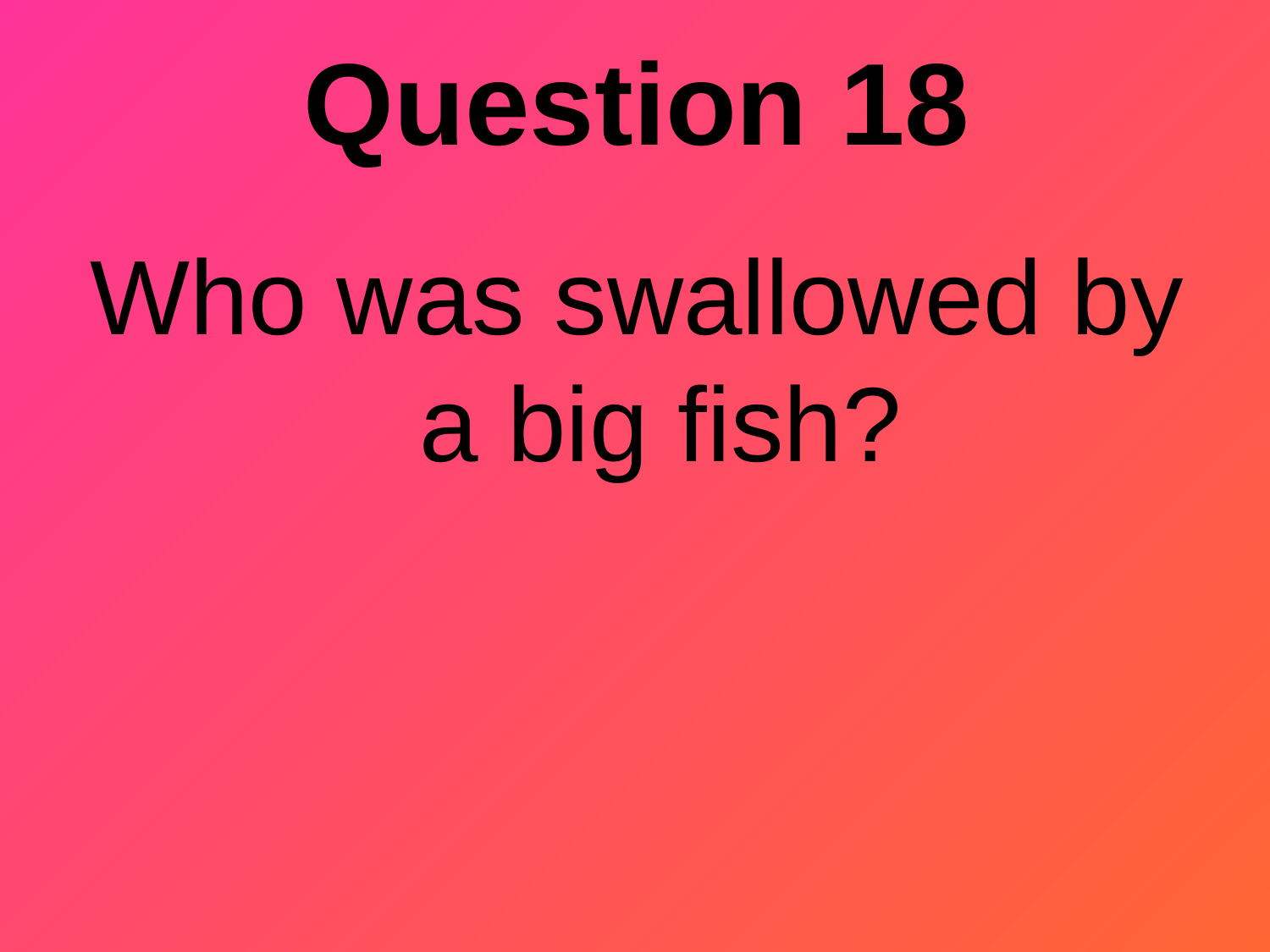

# Question 18
Who was swallowed by a big fish?